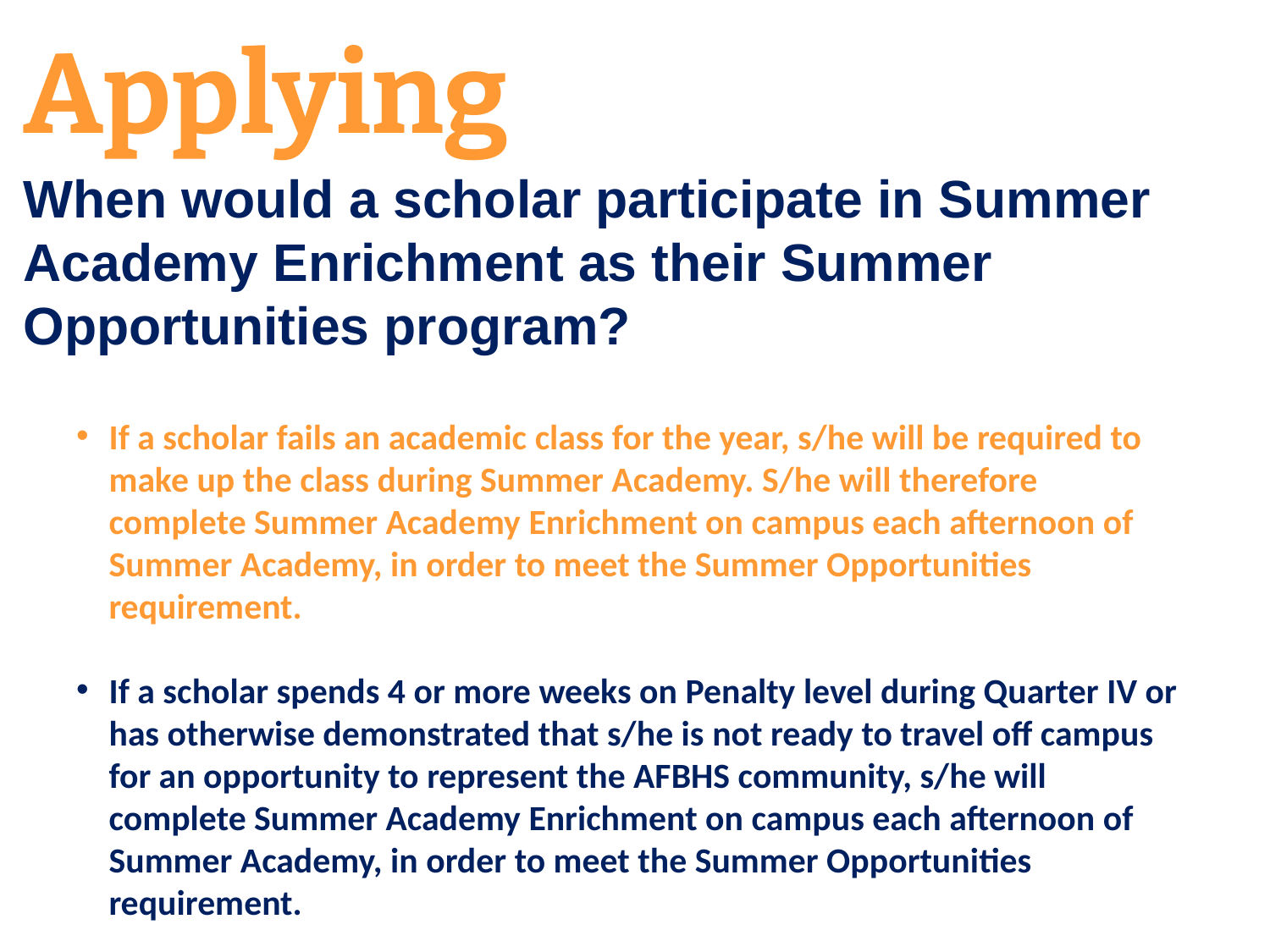

# Applying
When would a scholar participate in Summer Academy Enrichment as their Summer Opportunities program?
If a scholar fails an academic class for the year, s/he will be required to make up the class during Summer Academy. S/he will therefore complete Summer Academy Enrichment on campus each afternoon of Summer Academy, in order to meet the Summer Opportunities requirement.

If a scholar spends 4 or more weeks on Penalty level during Quarter IV or has otherwise demonstrated that s/he is not ready to travel off campus for an opportunity to represent the AFBHS community, s/he will complete Summer Academy Enrichment on campus each afternoon of Summer Academy, in order to meet the Summer Opportunities requirement.